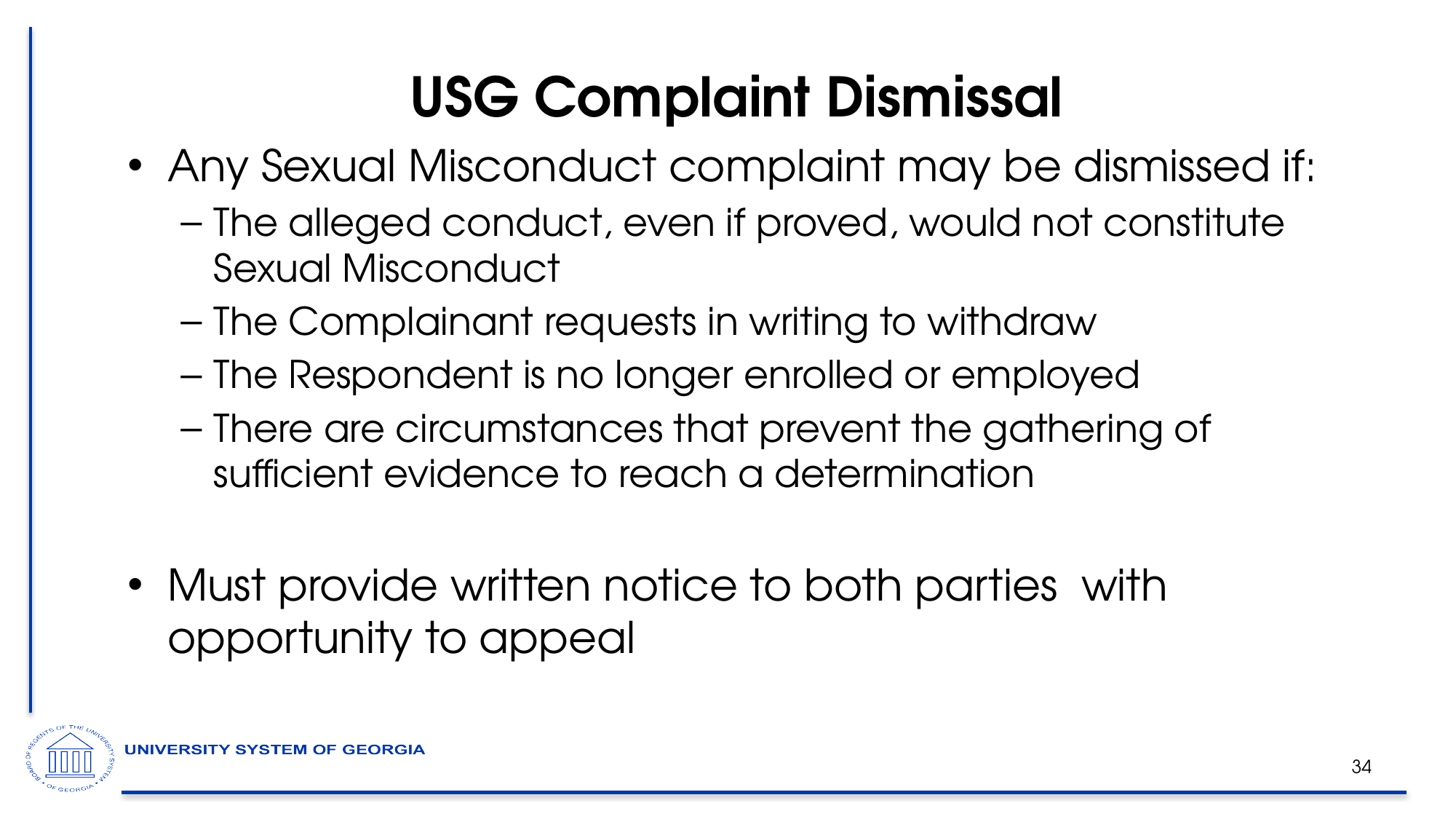

# USG Complaint Dismissal
Any Sexual Misconduct complaint may be dismissed if:
The alleged conduct, even if proved, would not constitute Sexual Misconduct
The Complainant requests in writing to withdraw
The Respondent is no longer enrolled or employed
There are circumstances that prevent the gathering of sufficient evidence to reach a determination

Must provide written notice to both parties  with opportunity to appeal
34